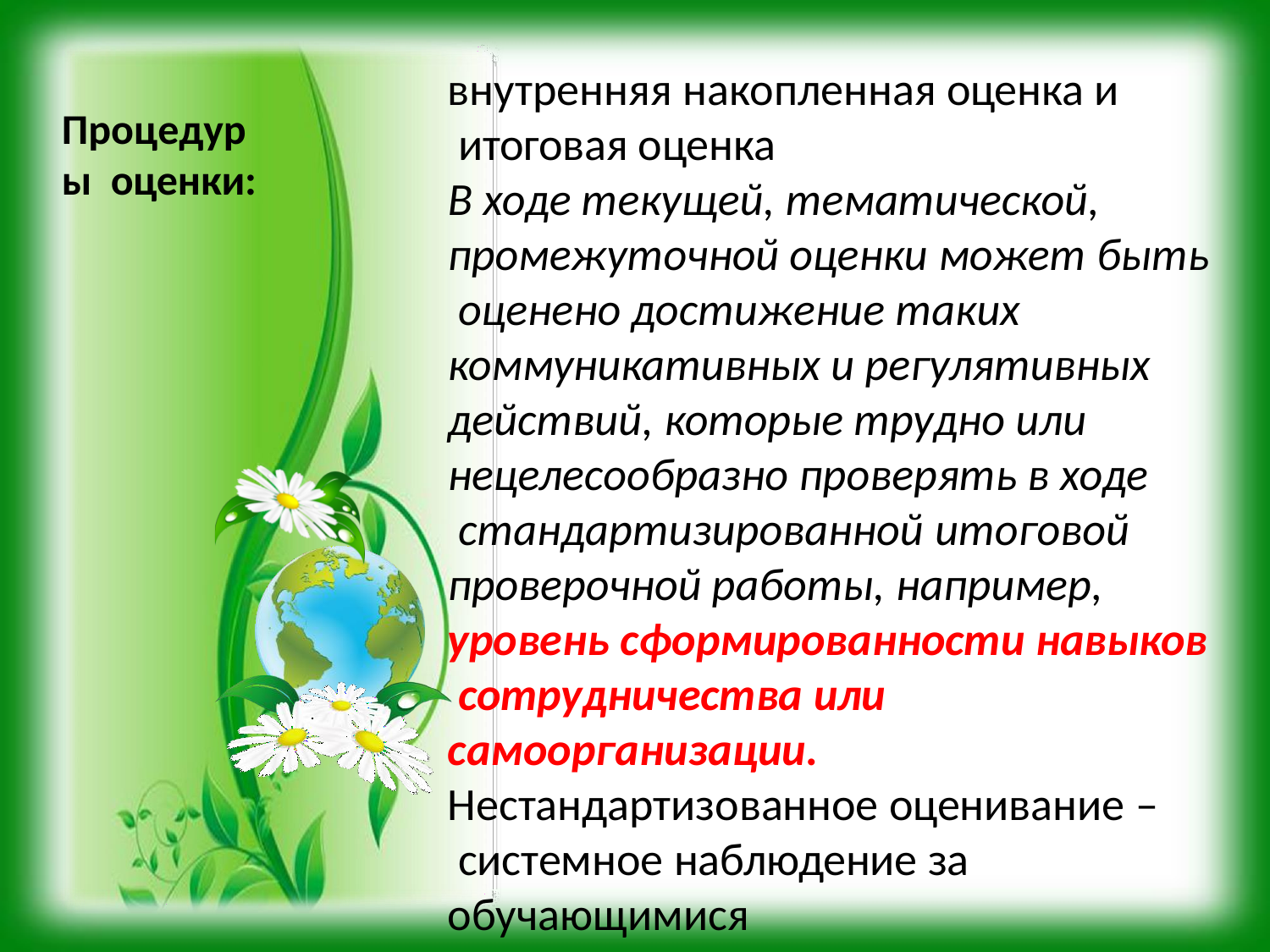

# внутренняя накопленная оценка и  итоговая оценка
В ходе текущей, тематической,
Процедуры  оценки:
промежуточной оценки может быть  оценено достижение таких  коммуникативных и регулятивных
действий, которые трудно или
нецелесообразно проверять в ходе  стандартизированной итоговой  проверочной работы, например,
уровень сформированности навыков  сотрудничества или
самоорганизации.  Нестандартизованное оценивание –  системное наблюдение за
обучающимися